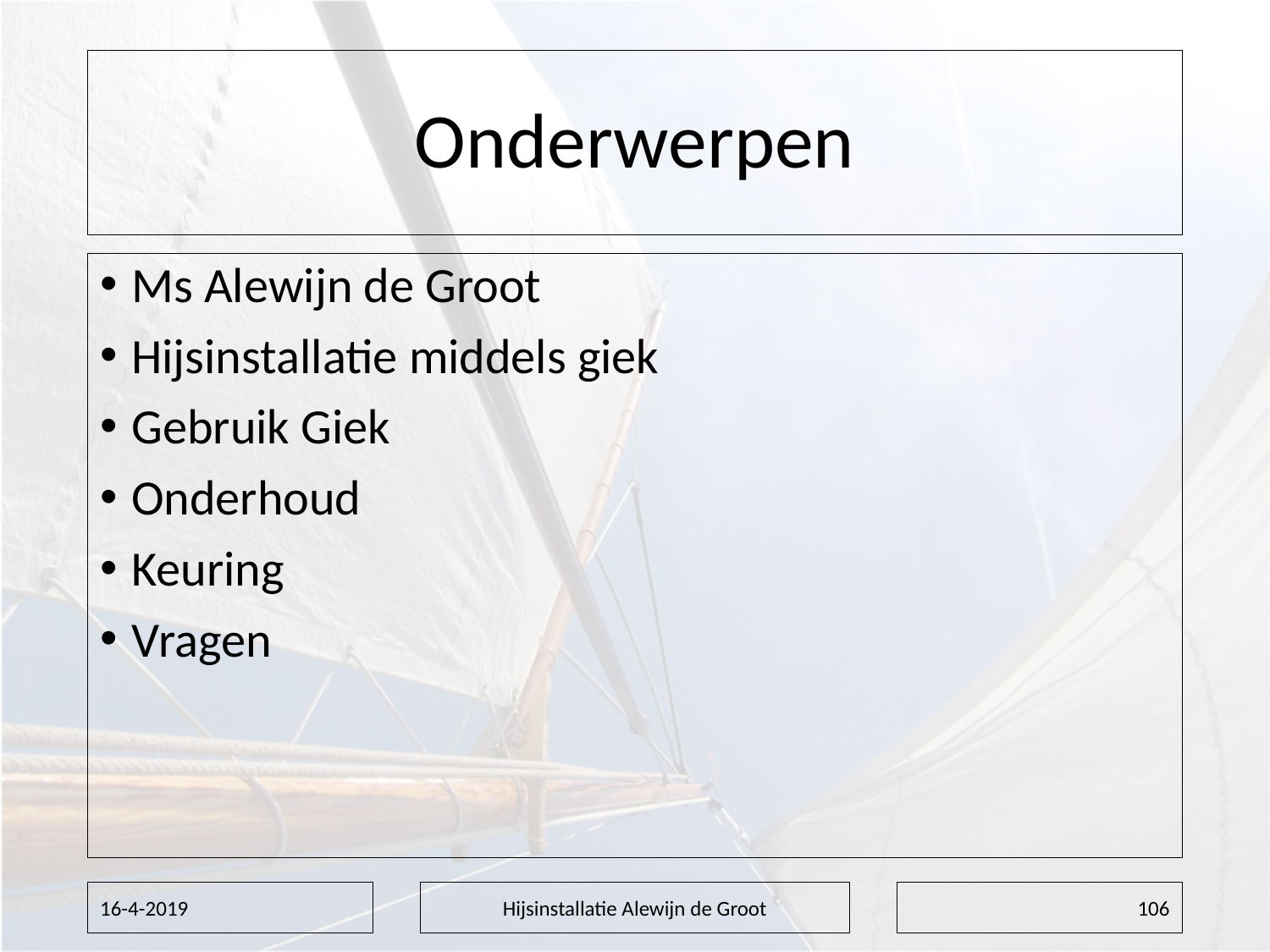

# Onderwerpen
Ms Alewijn de Groot
Hijsinstallatie middels giek
Gebruik Giek
Onderhoud
Keuring
Vragen

16-4-2019
Hijsinstallatie Alewijn de Groot
106